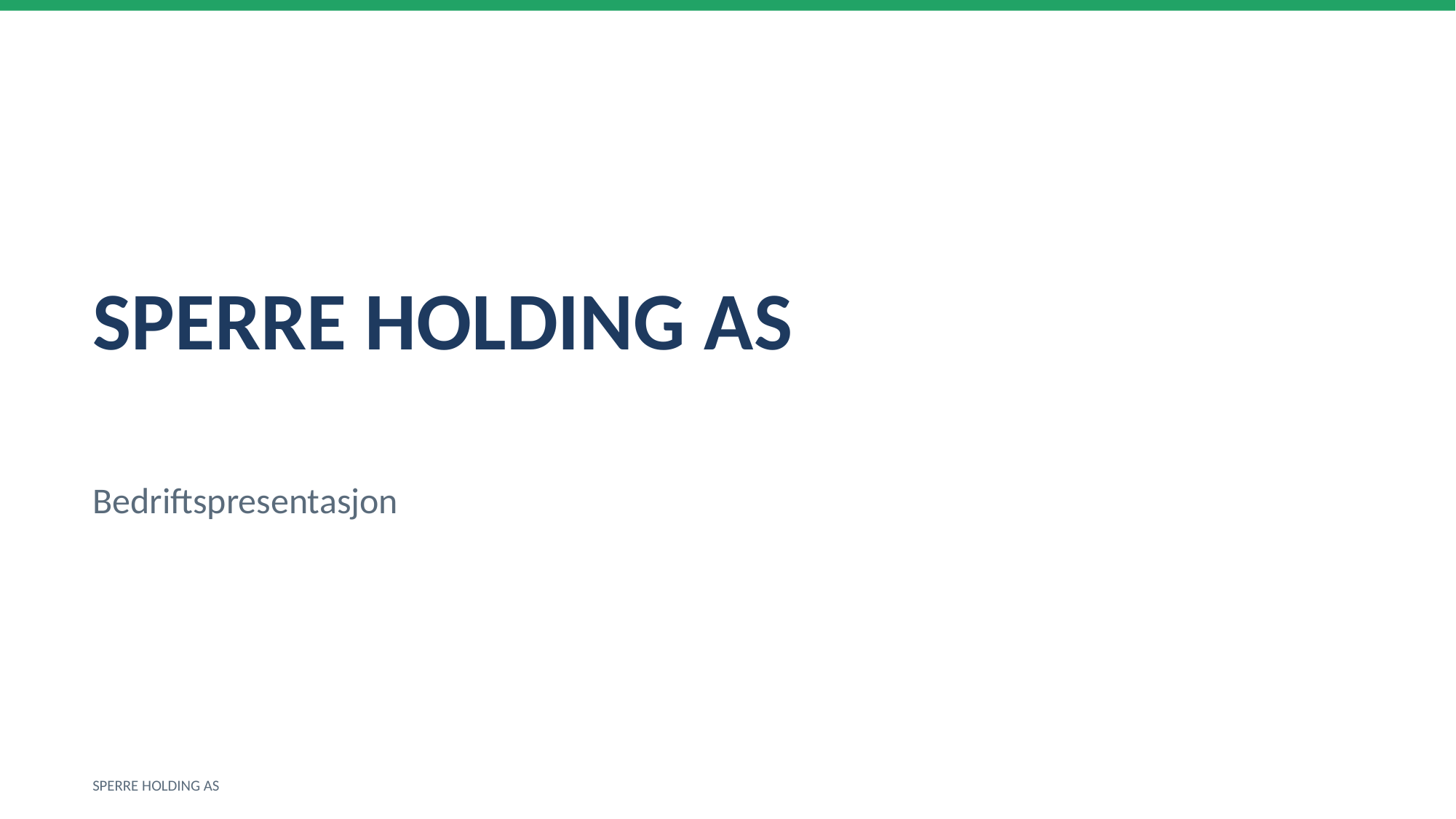

SPERRE HOLDING AS
Bedriftspresentasjon
SPERRE HOLDING AS